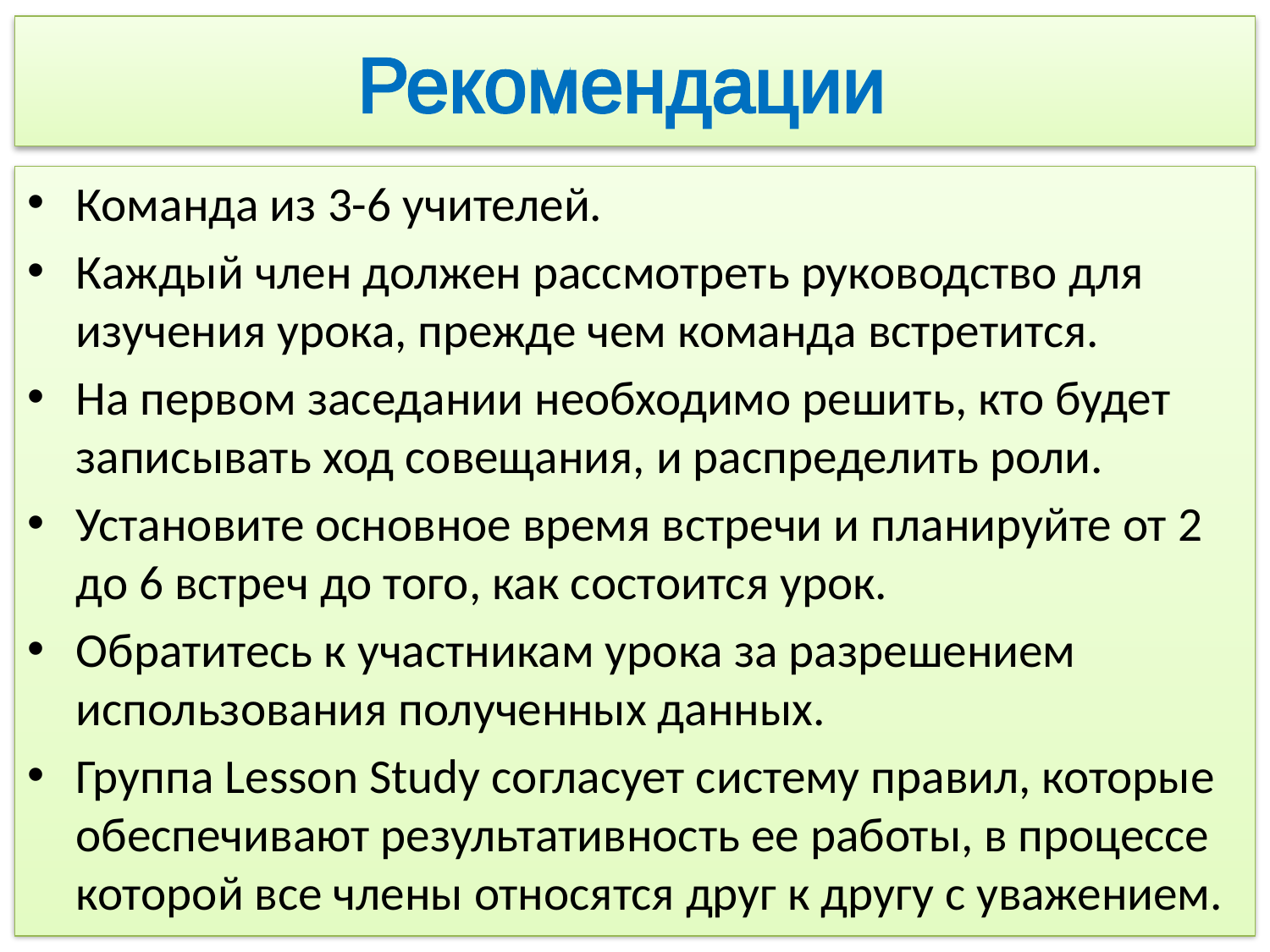

# Рекомендации
Команда из 3-6 учителей.
Каждый член должен рассмотреть руководство для изучения урока, прежде чем команда встретится.
На первом заседании необходимо решить, кто будет записывать ход совещания, и распределить роли.
Установите основное время встречи и планируйте от 2 до 6 встреч до того, как состоится урок.
Обратитесь к участникам урока за разрешением использования полученных данных.
Группа Lesson Study согласует систему правил, которые обеспечивают результативность ее работы, в процессе которой все члены относятся друг к другу с уважением.